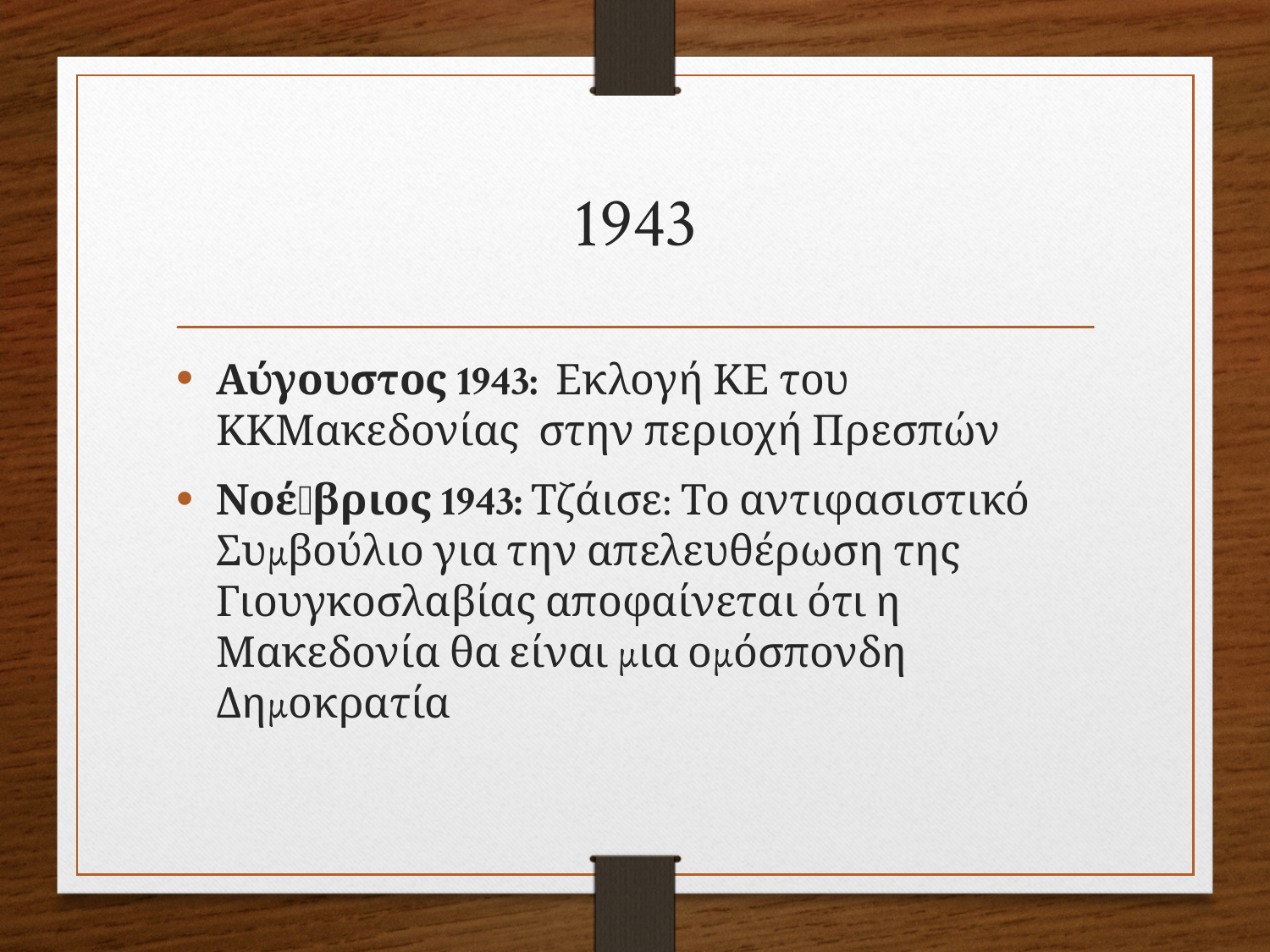

# 1943
Αύγουστος 1943:  Εκλογή ΚΕ του ΚΚΜακεδονίας  στην περιοχή Πρεσπών
Νοέμβριος 1943: Τζάισε: Το αντιφασιστικό Συμβούλιο για την απελευθέρωση της Γιουγκοσλαβίας αποφαίνεται ότι η Μακεδονία θα είναι μια ομόσπονδη Δημοκρατία